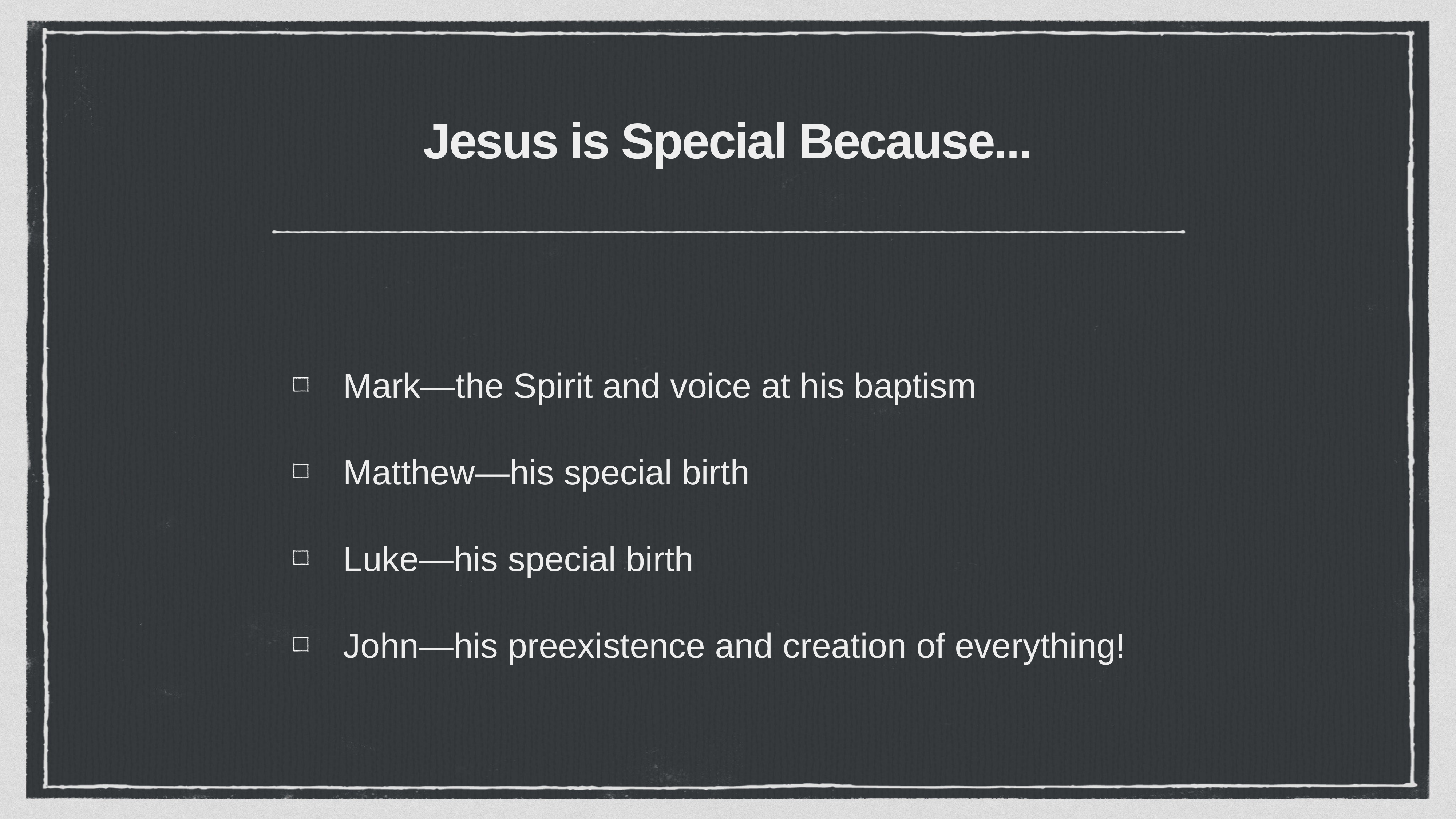

# Jesus is Special Because...
Mark—the Spirit and voice at his baptism
Matthew—his special birth
Luke—his special birth
John—his preexistence and creation of everything!